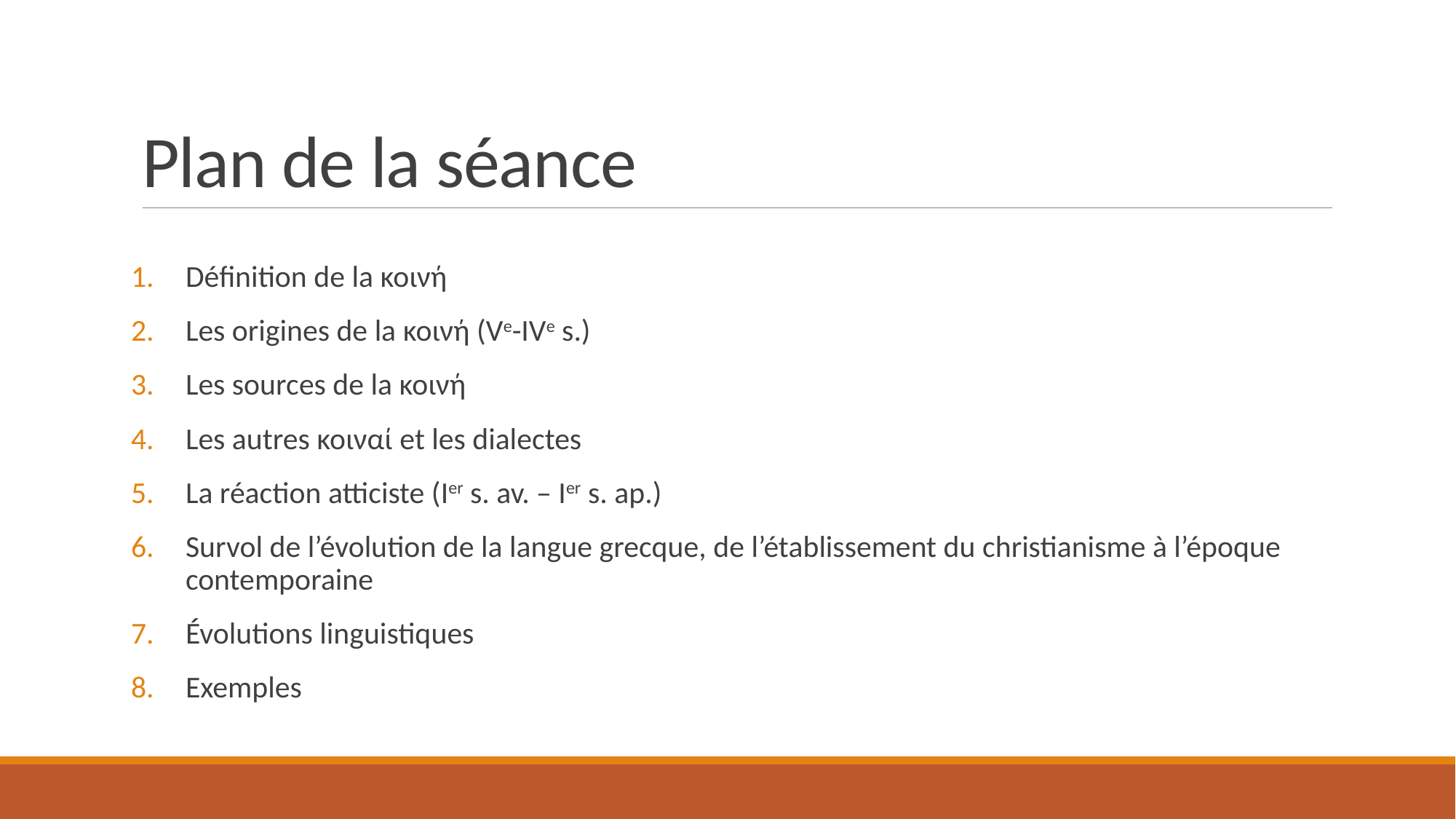

# Plan de la séance
Définition de la κοινή
Les origines de la κοινή (Ve-IVe s.)
Les sources de la κοινή
Les autres κοιναί et les dialectes
La réaction atticiste (Ier s. av. – Ier s. ap.)
Survol de l’évolution de la langue grecque, de l’établissement du christianisme à l’époque contemporaine
Évolutions linguistiques
Exemples